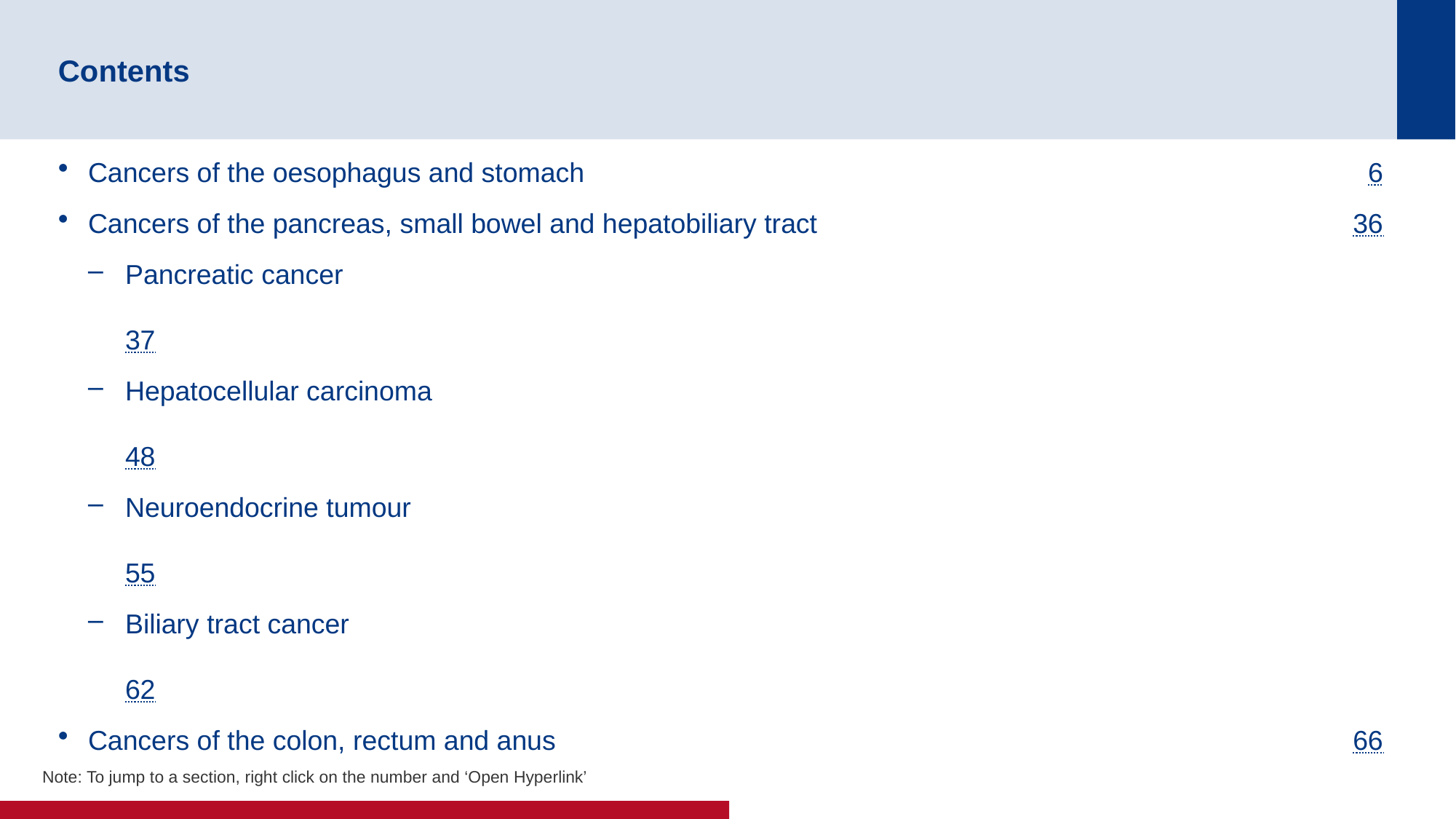

# Contents
Cancers of the oesophagus and stomach	6
Cancers of the pancreas, small bowel and hepatobiliary tract	36
Pancreatic cancer	37
Hepatocellular carcinoma	48
Neuroendocrine tumour	55
Biliary tract cancer	62
Cancers of the colon, rectum and anus	66
Note: To jump to a section, right click on the number and ‘Open Hyperlink’